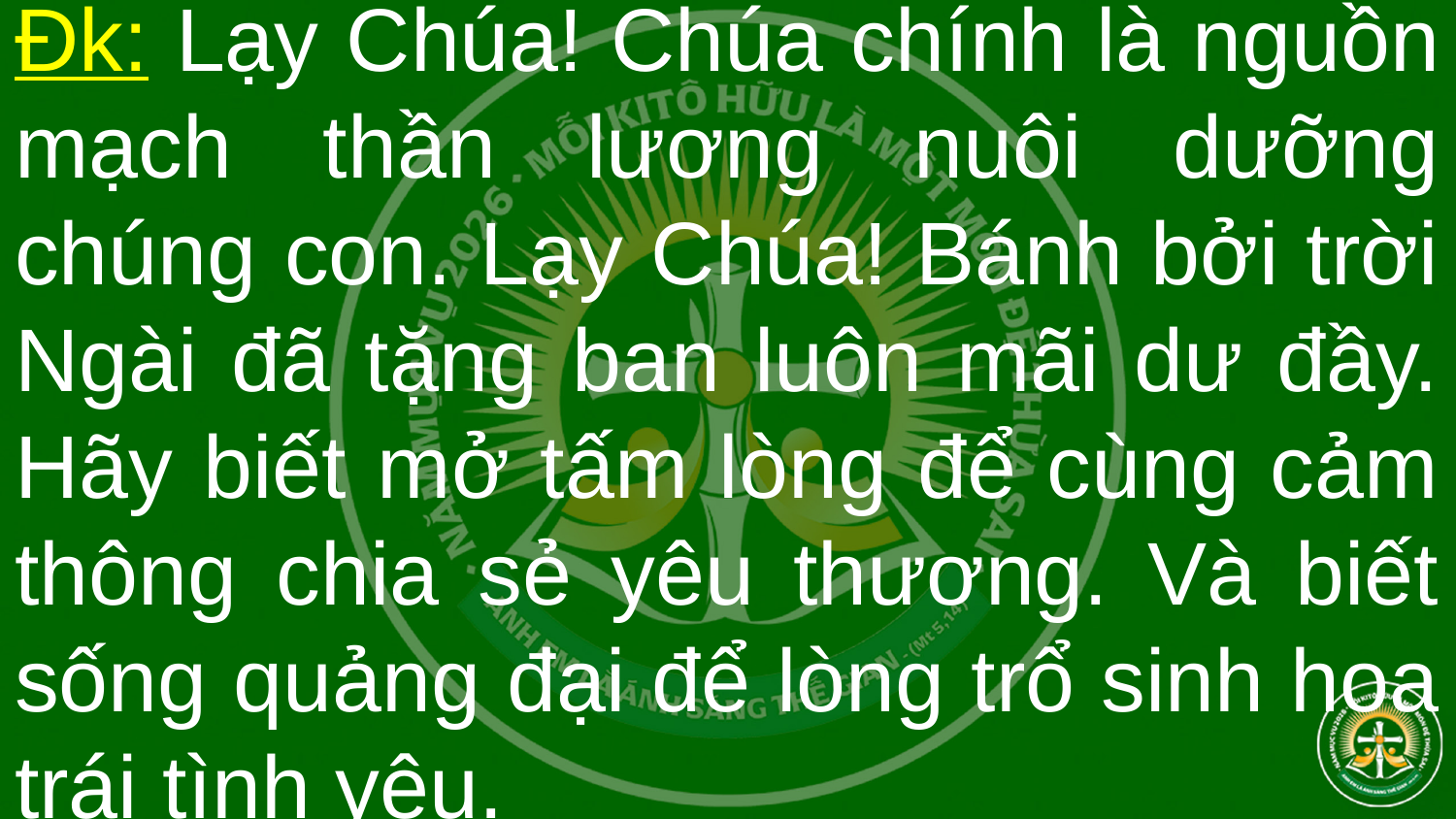

# Đk: Lạy Chúa! Chúa chính là nguồn mạch thần lương nuôi dưỡng chúng con. Lạy Chúa! Bánh bởi trời Ngài đã tặng ban luôn mãi dư đầy. Hãy biết mở tấm lòng để cùng cảm thông chia sẻ yêu thương. Và biết sống quảng đại để lòng trổ sinh hoa trái tình yêu.